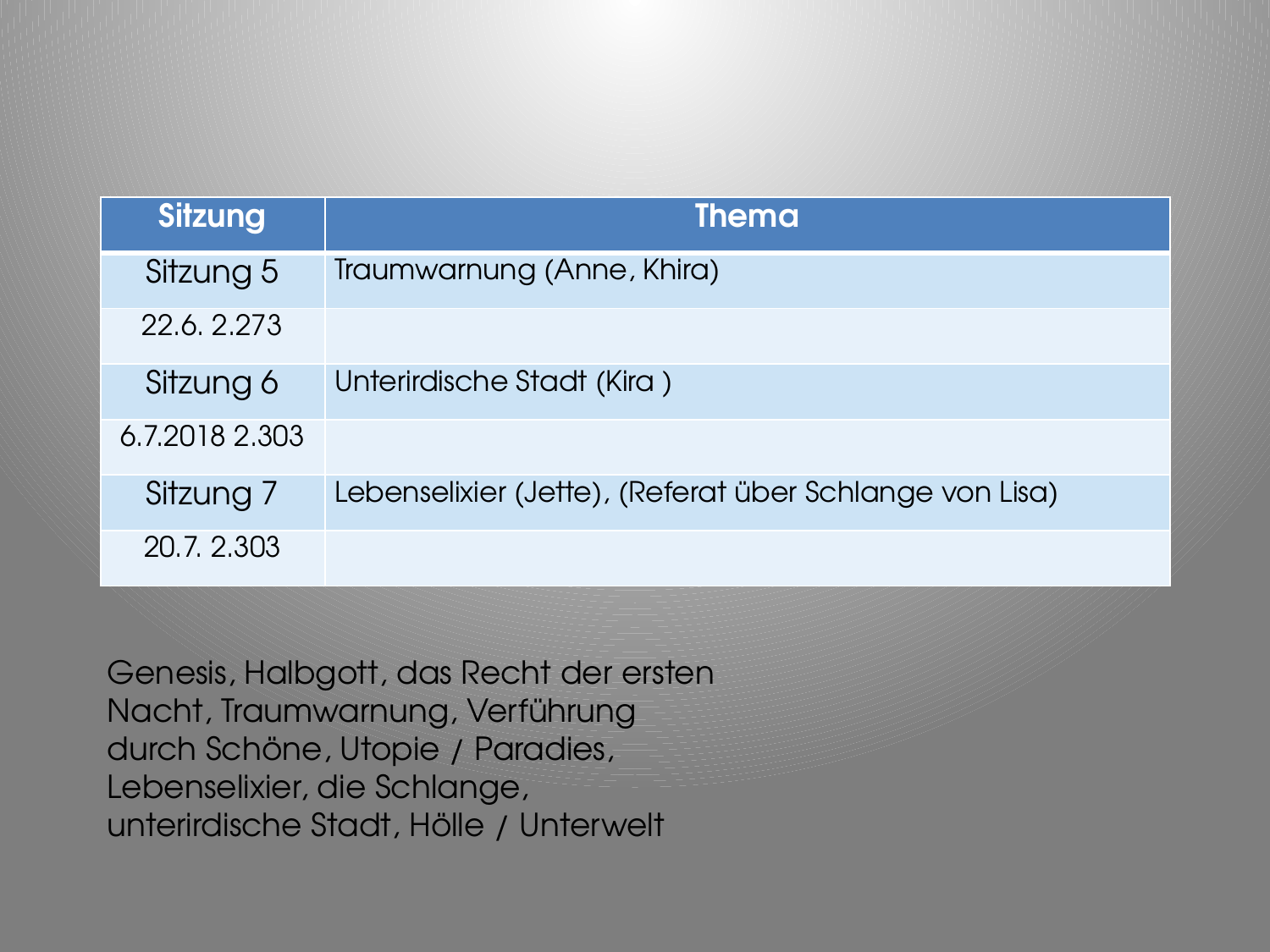

| Sitzung | Thema |
| --- | --- |
| Sitzung 5 | Traumwarnung (Anne, Khira) |
| 22.6. 2.273 |  |
| Sitzung 6 | Unterirdische Stadt (Kira ) |
| 6.7.2018 2.303 |  |
| Sitzung 7 | Lebenselixier (Jette), (Referat über Schlange von Lisa) |
| 20.7. 2.303 |  |
Genesis, Halbgott, das Recht der ersten Nacht, Traumwarnung, Verführung durch Schöne, Utopie / Paradies, Lebenselixier, die Schlange, unterirdische Stadt, Hölle / Unterwelt